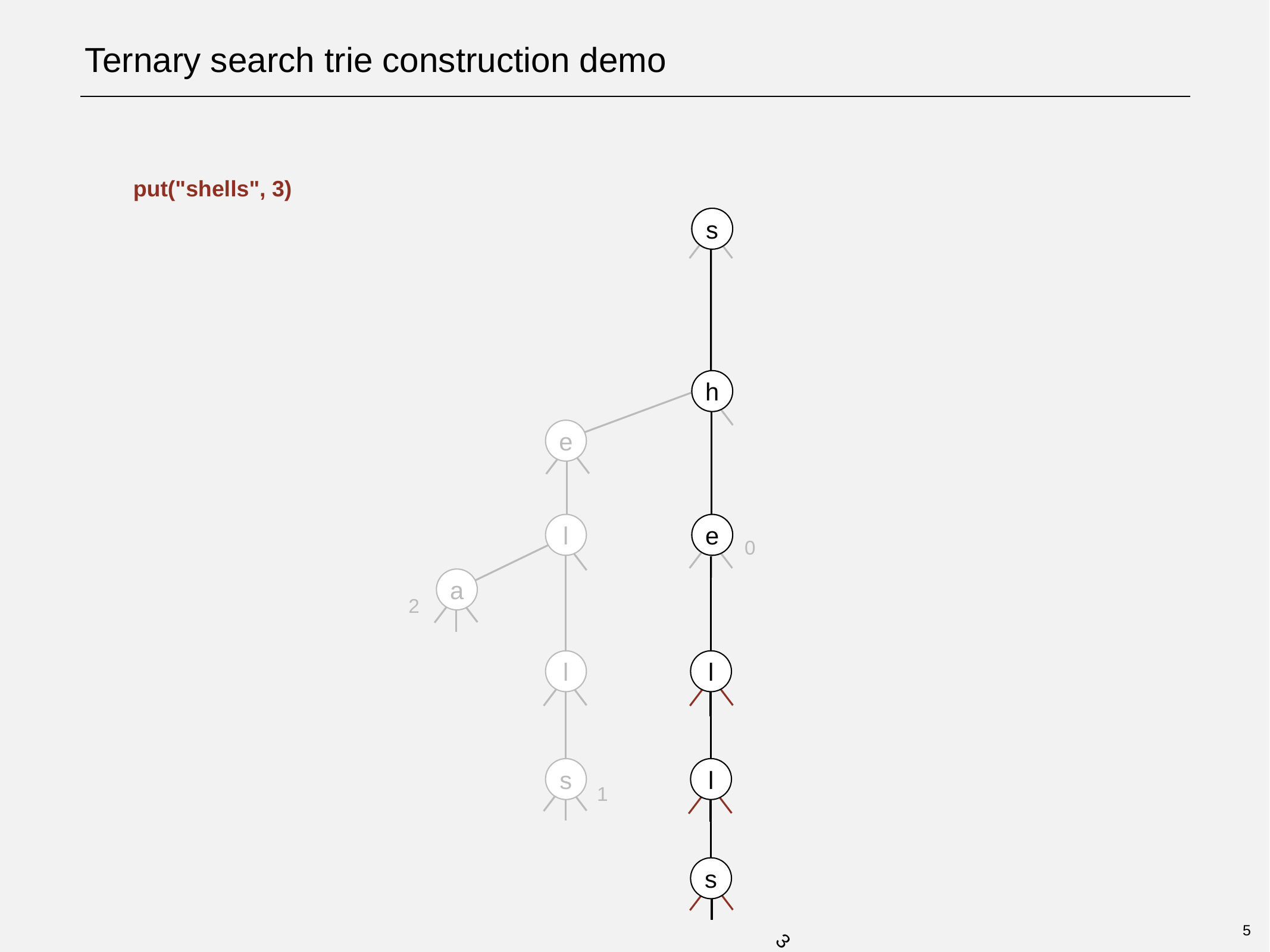

# Ternary search trie construction demo
put("shells", 3)
s
s

h
h

e

e

l
e
0

l

a
2

l

l

s
1

s
3

5